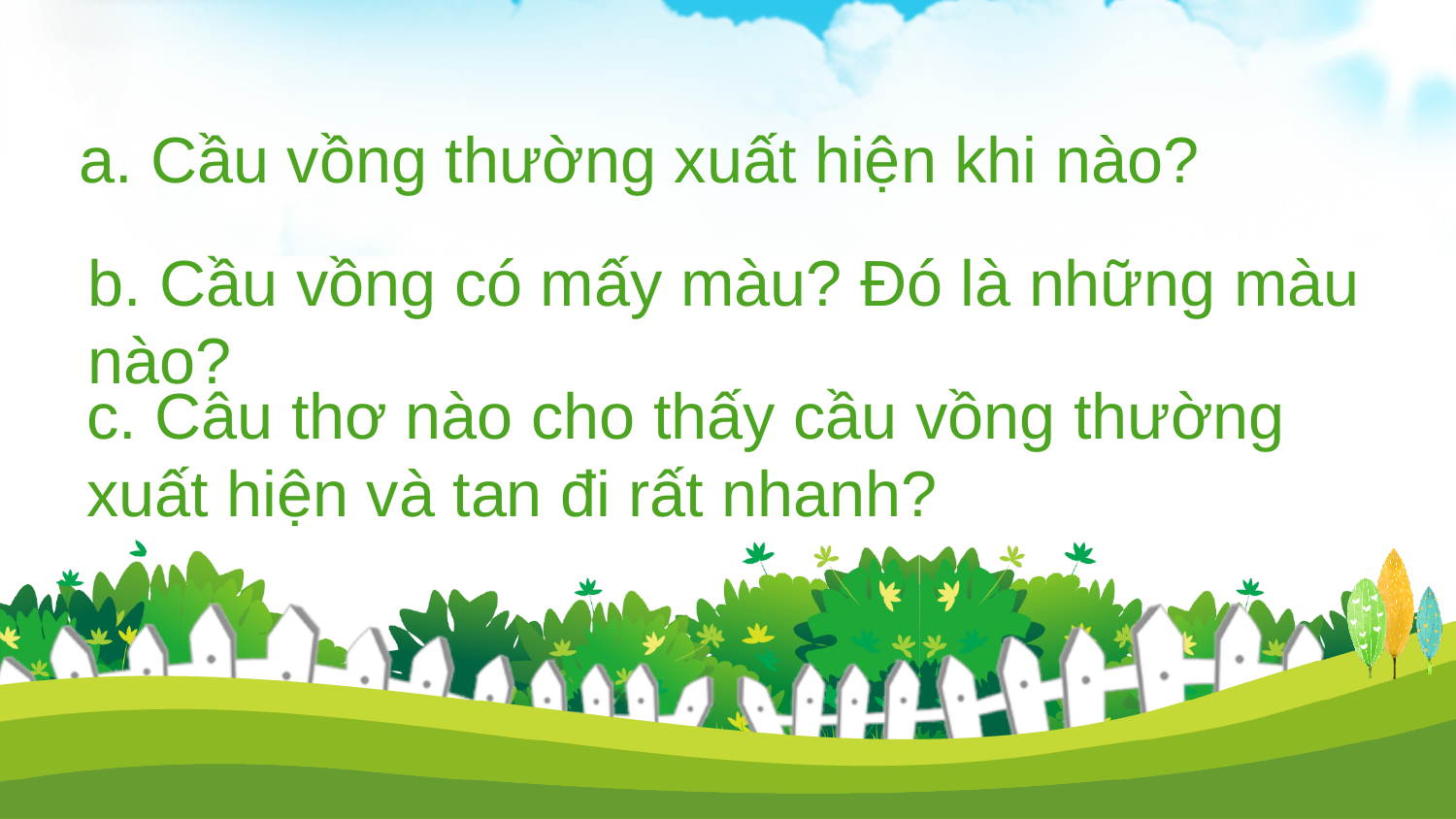

a. Cầu vồng thường xuất hiện khi nào?
b. Cầu vồng có mấy màu? Đó là những màu nào?
c. Câu thơ nào cho thấy cầu vồng thường xuất hiện và tan đi rất nhanh?